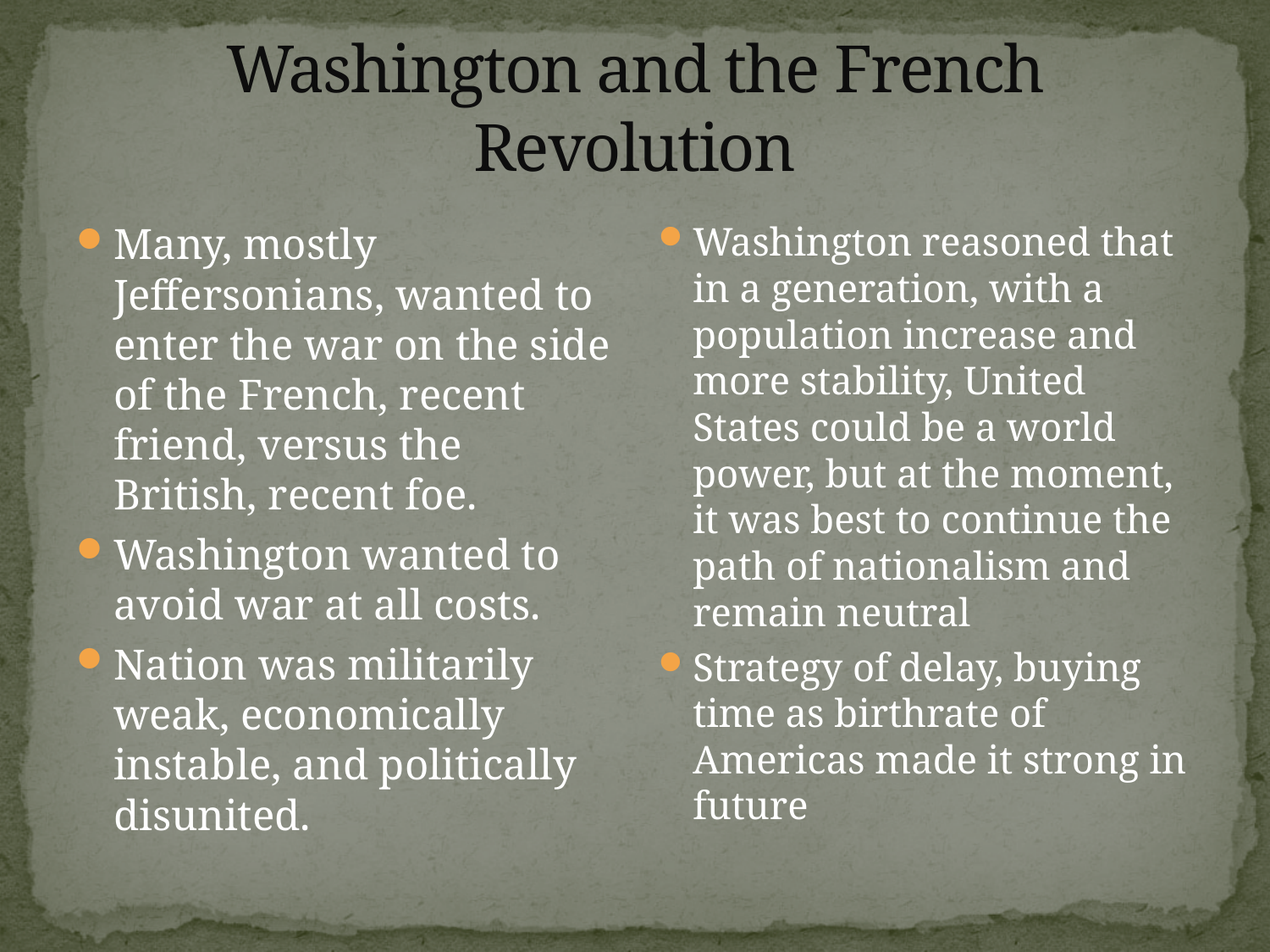

# Washington and the French Revolution
Many, mostly Jeffersonians, wanted to enter the war on the side of the French, recent friend, versus the British, recent foe.
Washington wanted to avoid war at all costs.
Nation was militarily weak, economically instable, and politically disunited.
Washington reasoned that in a generation, with a population increase and more stability, United States could be a world power, but at the moment, it was best to continue the path of nationalism and remain neutral
Strategy of delay, buying time as birthrate of Americas made it strong in future